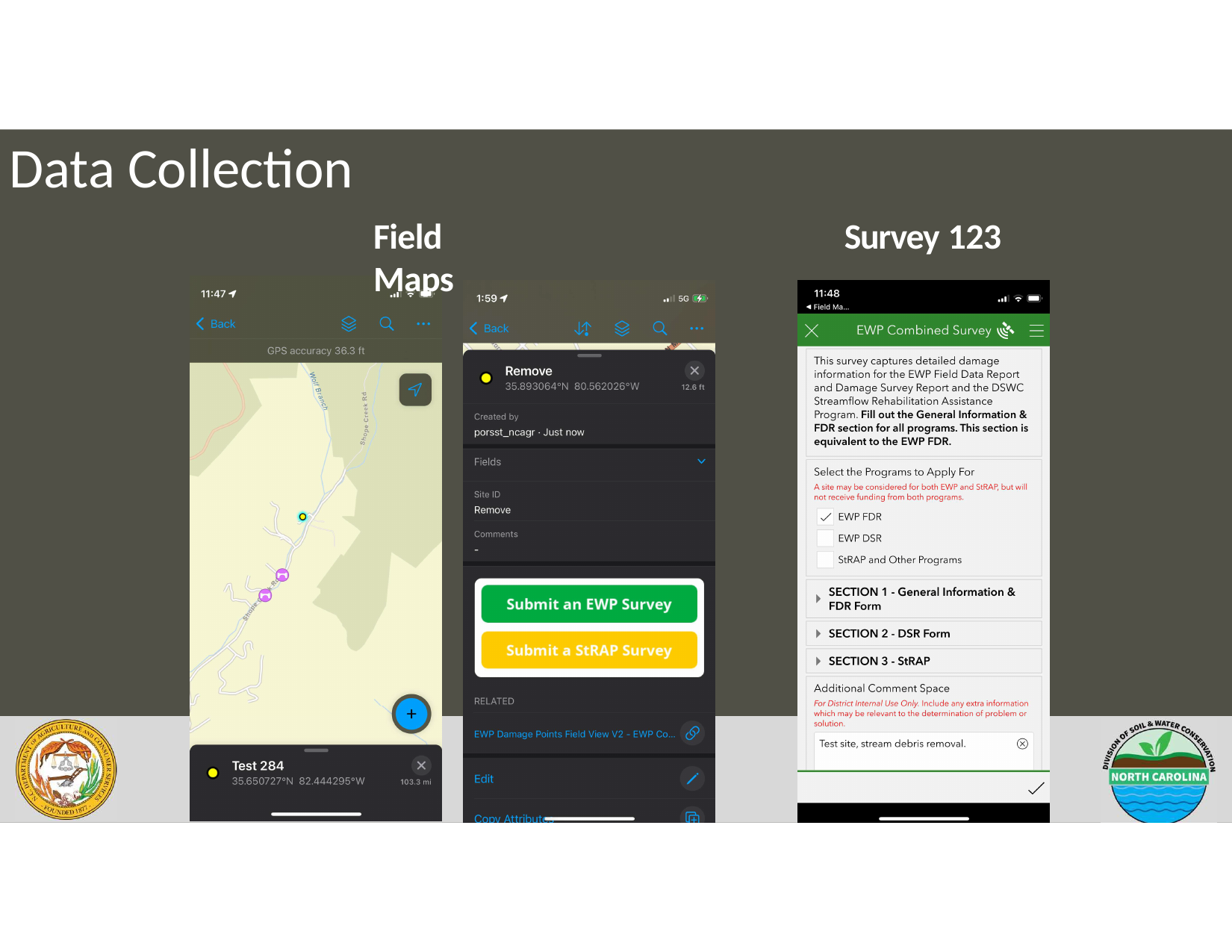

# Data Collection
Field Maps
Survey 123